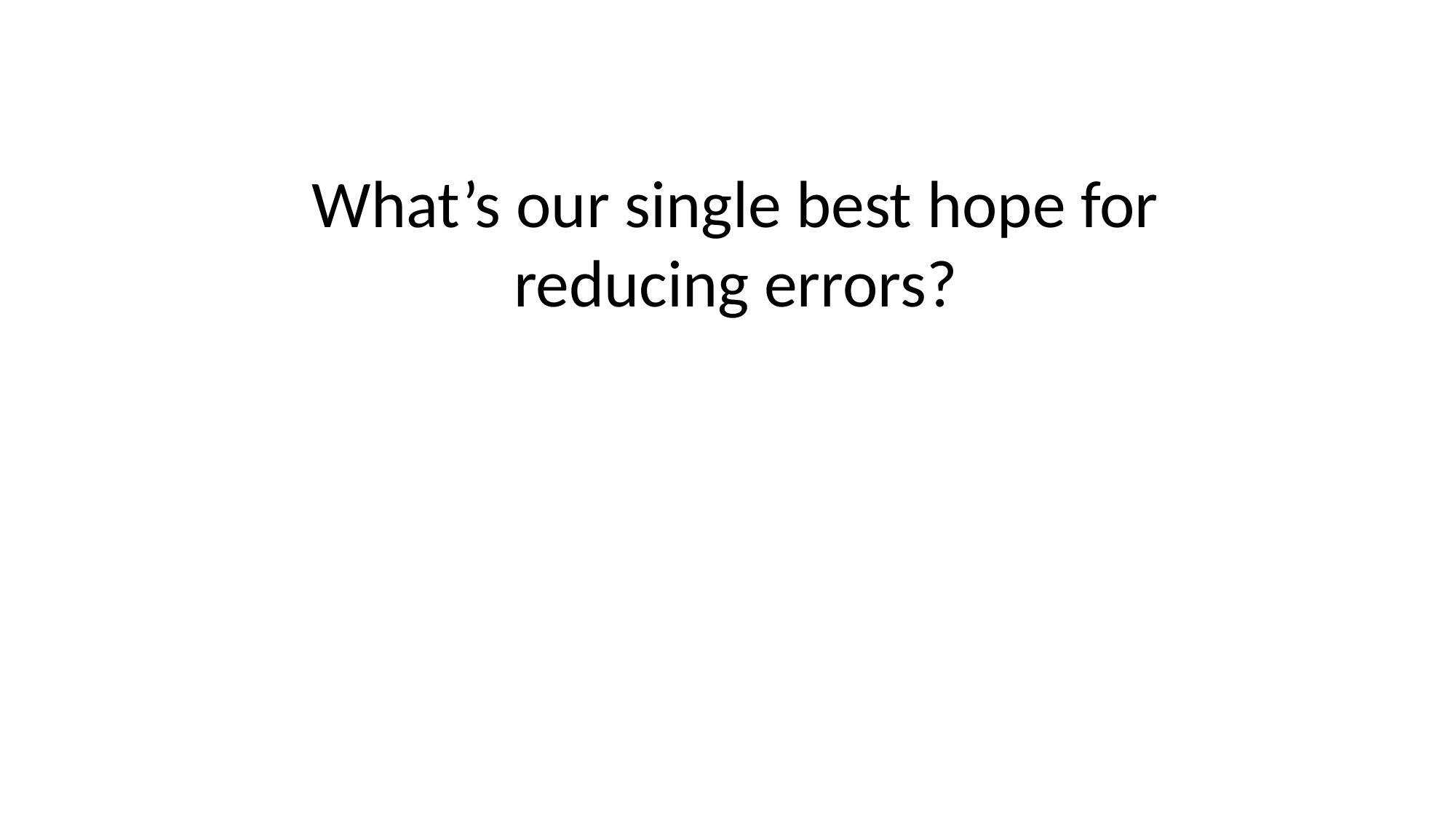

# What’s our single best hope for reducing errors?